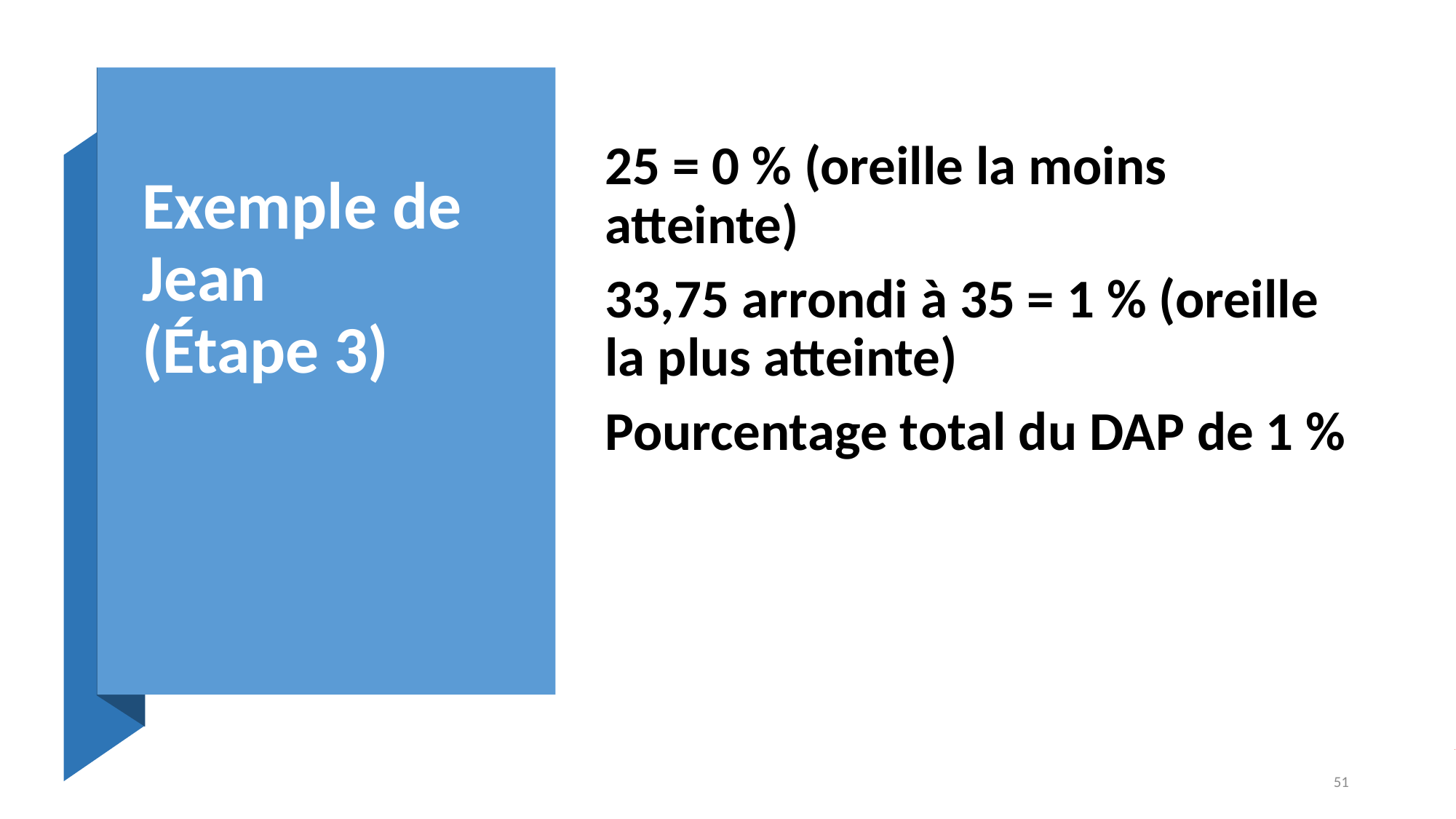

25 = 0 % (oreille la moins atteinte)
33,75 arrondi à 35 = 1 % (oreille la plus atteinte)
Pourcentage total du DAP de 1 %

# Exemple de Jean (Étape 3)
51